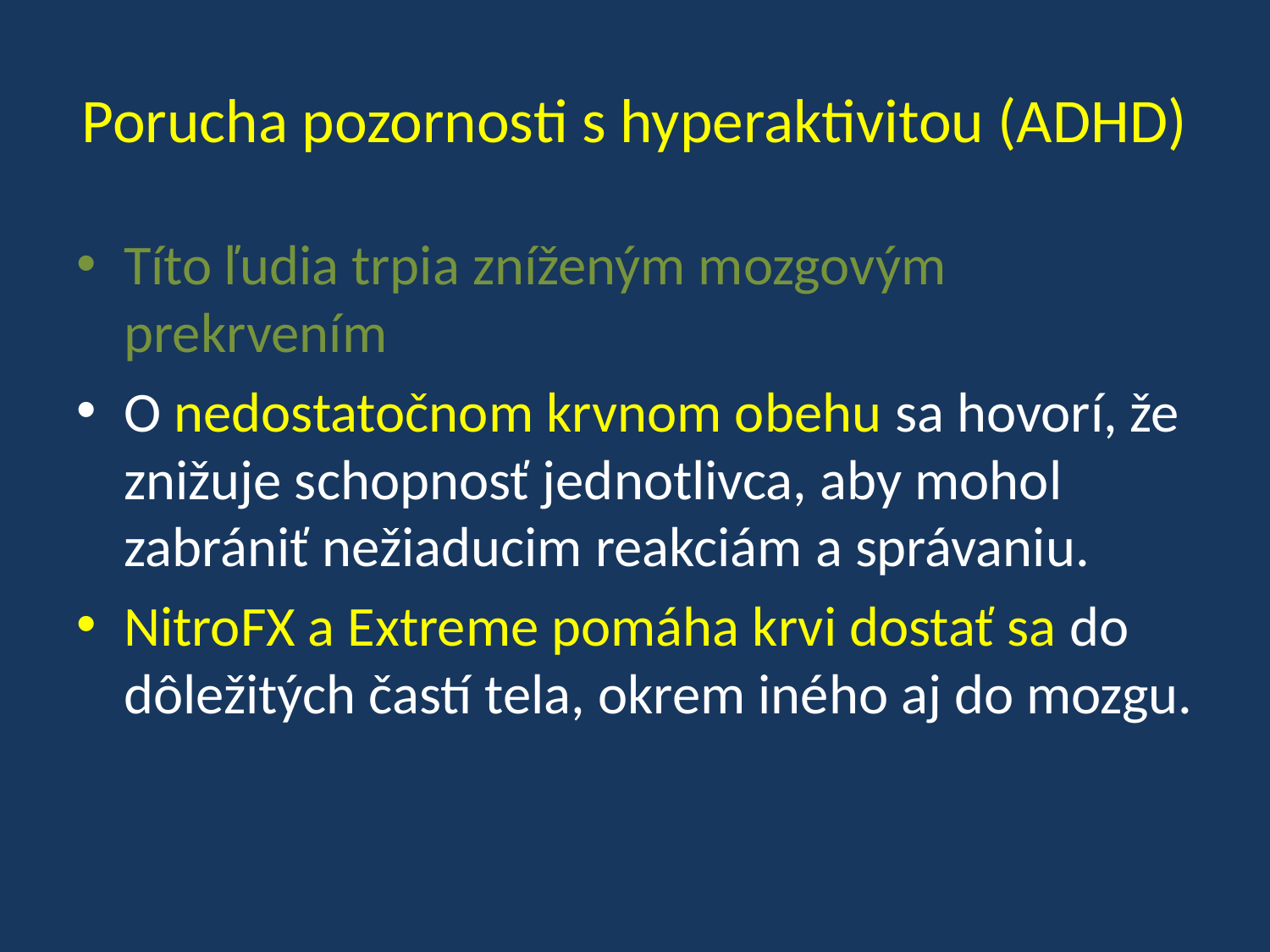

# Porucha pozornosti s hyperaktivitou (ADHD)
Títo ľudia trpia zníženým mozgovým prekrvením
O nedostatočnom krvnom obehu sa hovorí, že znižuje schopnosť jednotlivca, aby mohol zabrániť nežiaducim reakciám a správaniu.
NitroFX a Extreme pomáha krvi dostať sa do dôležitých častí tela, okrem iného aj do mozgu.